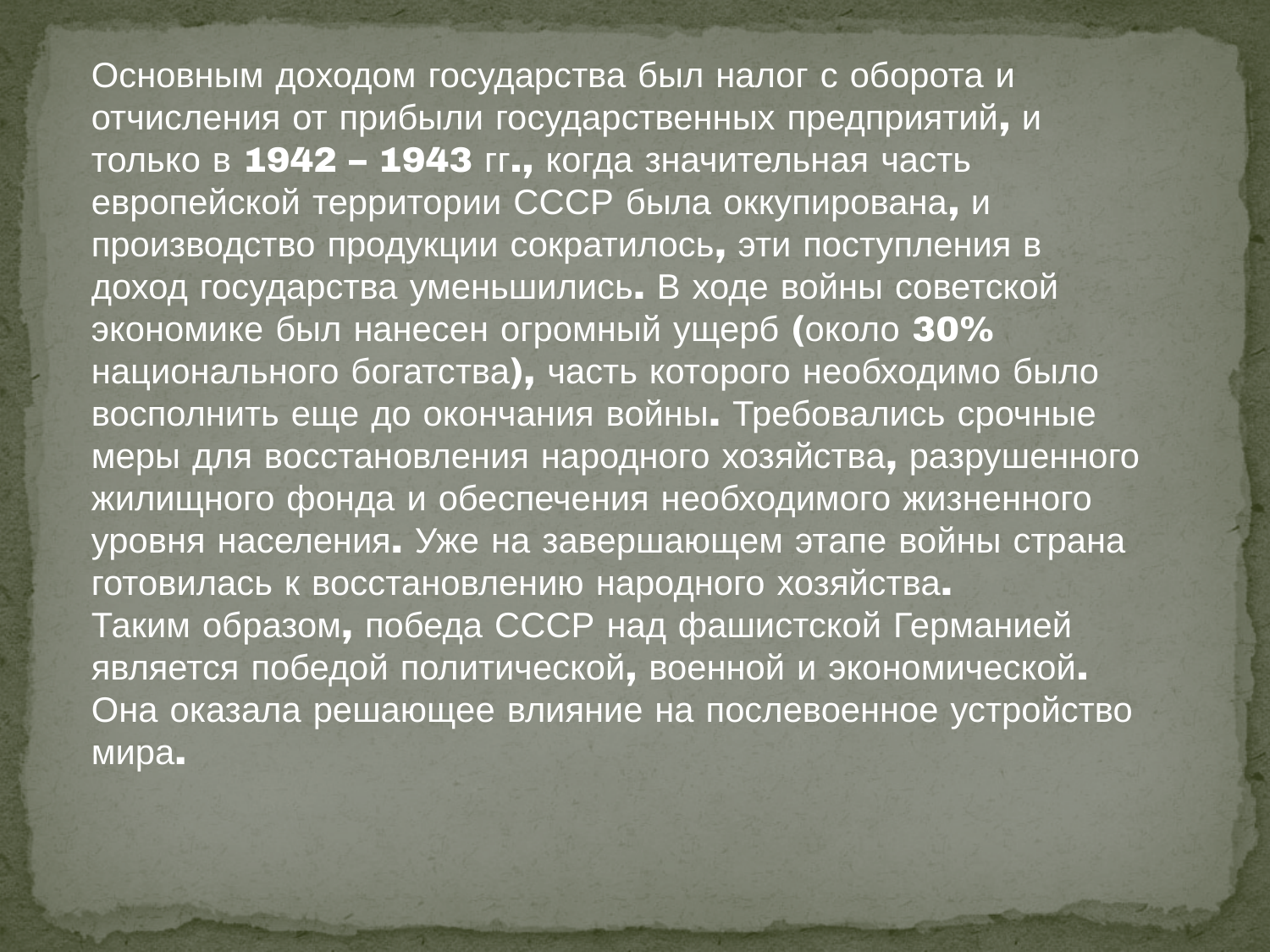

Основным доходом государства был налог с оборота и отчисления от прибыли государственных предприятий, и только в 1942 – 1943 гг., когда значительная часть европейской территории СССР была оккупирована, и производство продукции сократилось, эти поступления в доход государства уменьшились. В ходе войны советской экономике был нанесен огромный ущерб (около 30% национального богатства), часть которого необходимо было восполнить еще до окончания войны. Требовались срочные меры для восстановления народного хозяйства, разрушенного жилищного фонда и обеспечения необходимого жизненного уровня населения. Уже на завершающем этапе войны страна готовилась к восстановлению народного хозяйства.
Таким образом, победа СССР над фашистской Германией является победой политической, военной и экономической. Она оказала решающее влияние на послевоенное устройство мира.